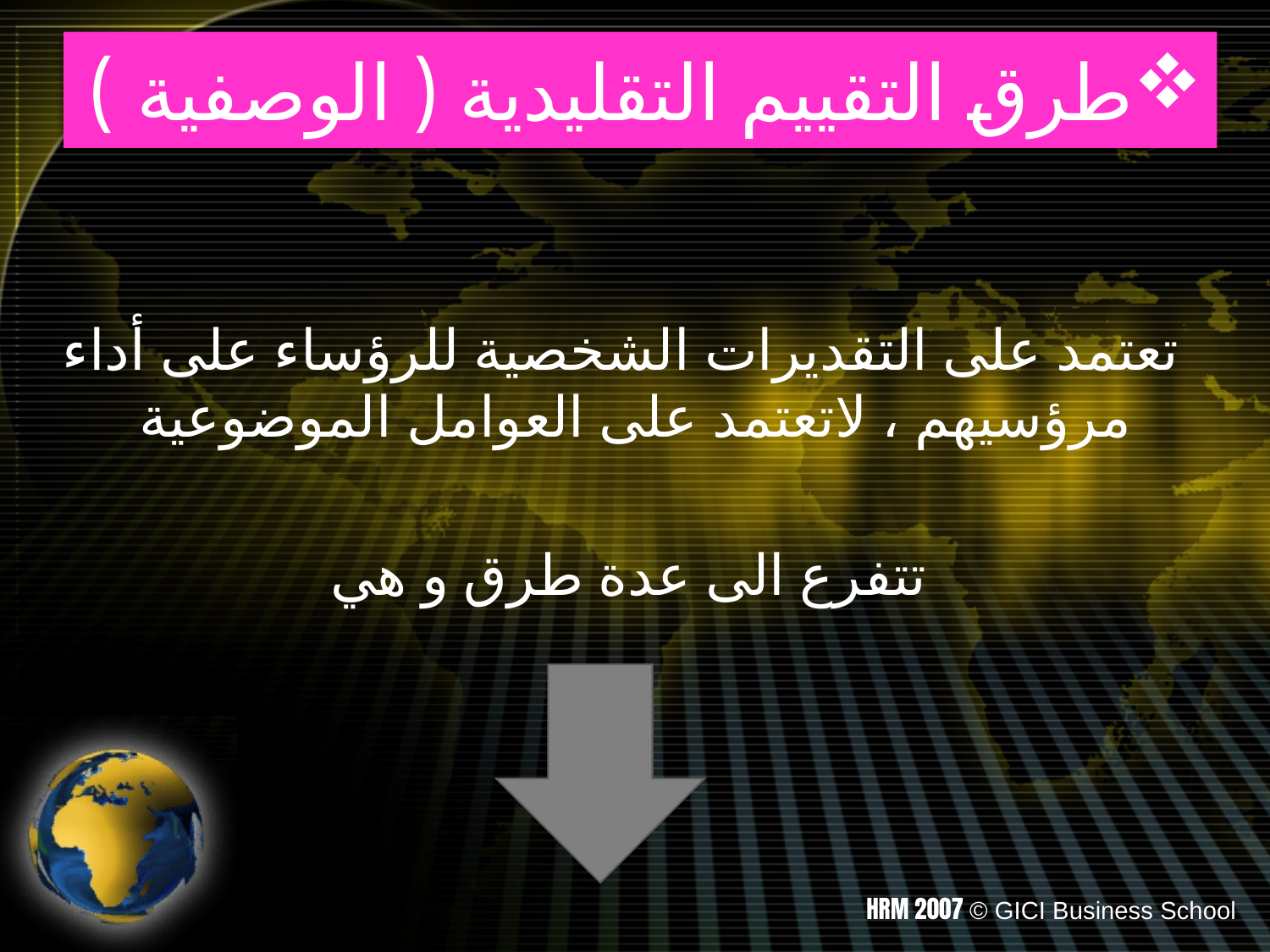

# طرق التقييم التقليدية ( الوصفية )

تعتمد على التقديرات الشخصية للرؤساء على أداء مرؤسيهم ، لاتعتمد على العوامل الموضوعية

تتفرع الى عدة طرق و هي